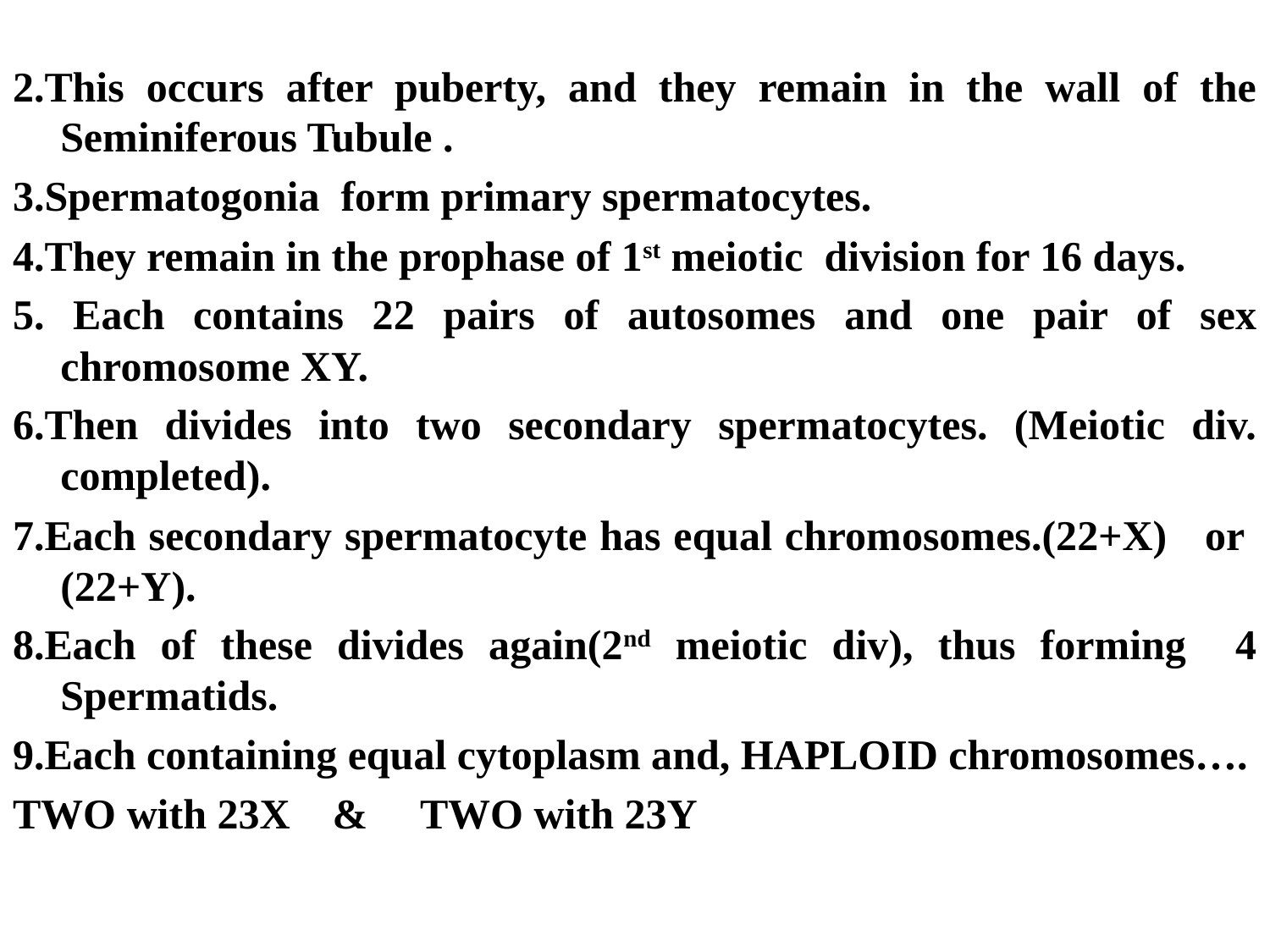

2.This occurs after puberty, and they remain in the wall of the Seminiferous Tubule .
3.Spermatogonia  form primary spermatocytes.
4.They remain in the prophase of 1st meiotic  division for 16 days.
5. Each contains 22 pairs of autosomes and one pair of sex chromosome XY.
6.Then divides into two secondary spermatocytes. (Meiotic div. completed).
7.Each secondary spermatocyte has equal chromosomes.(22+X)   or  (22+Y).
8.Each of these divides again(2nd meiotic div), thus forming  4 Spermatids.
9.Each containing equal cytoplasm and, HAPLOID chromosomes….
TWO with 23X    &     TWO with 23Y